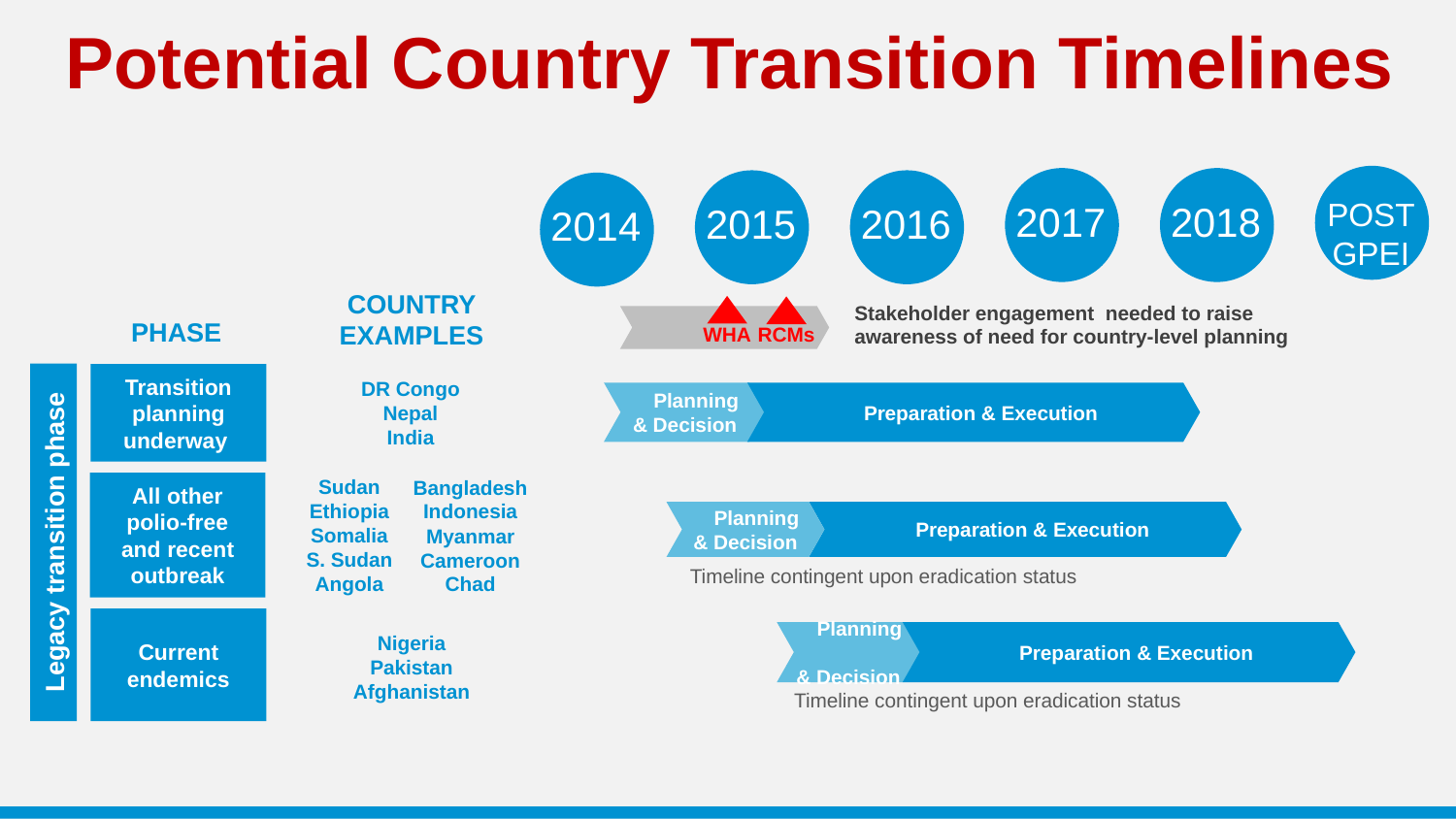

# Potential Country Transition Timelines

POST GPEI

2017

2018

2015

2016

2014

WHA

RCMs
COUNTRY EXAMPLES
Stakeholder engagement  needed to raise awareness of need for country-level planning

PHASE
DR Congo
Nepal
India
Transition planning underway
     Planning
& Decision
Preparation & Execution
Bangladesh
Indonesia
Myanmar
Cameroon
Chad
Sudan
Ethiopia
Somalia
S. Sudan
Angola
All other polio-free and recent outbreak
     Planning
& Decision
Preparation & Execution
Legacy transition phase
Timeline contingent upon eradication status
Current endemics
    Planning
& Decision
Preparation & Execution
Nigeria
Pakistan
Afghanistan
Timeline contingent upon eradication status